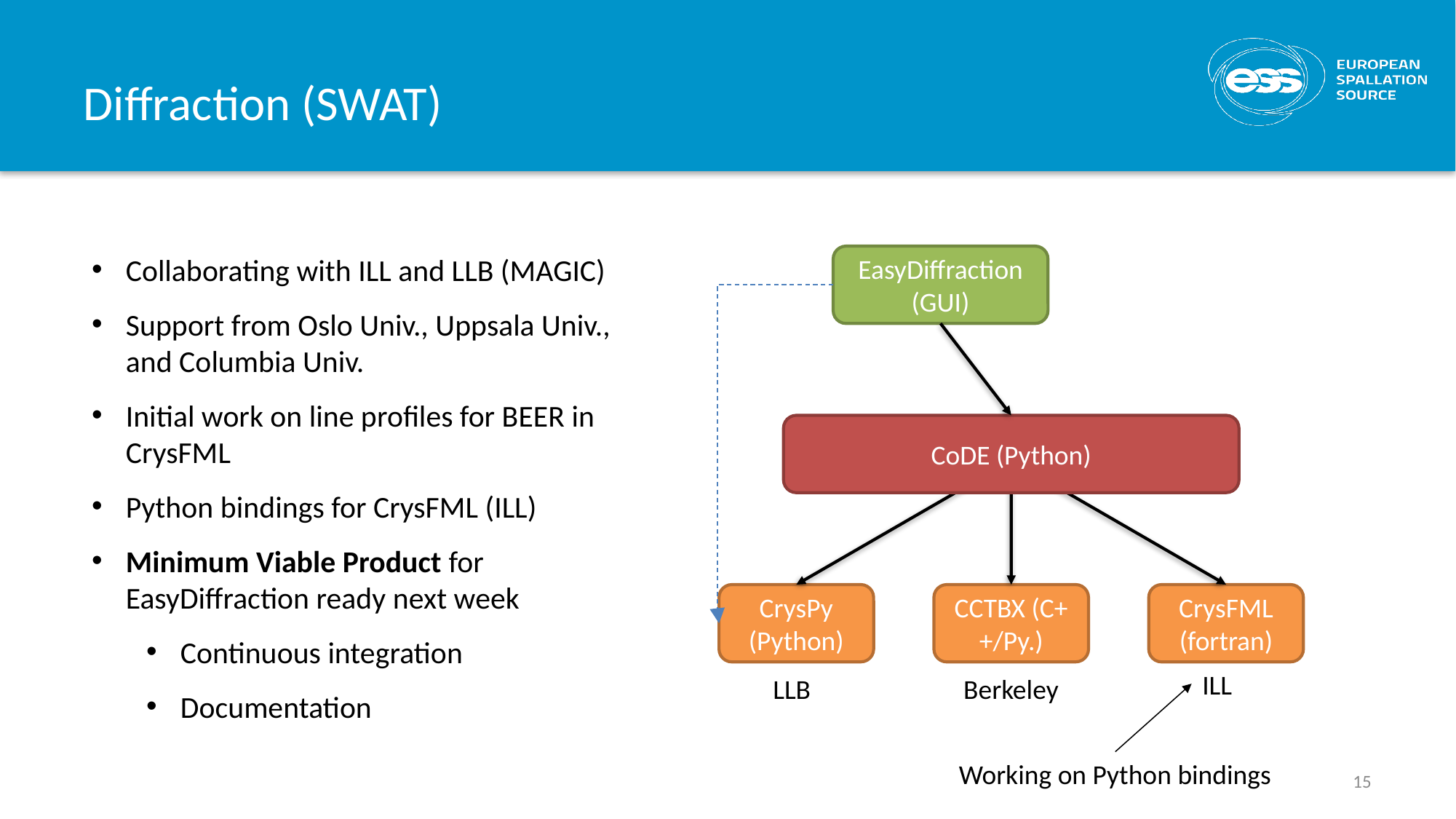

# Diffraction (SWAT)
Collaborating with ILL and LLB (MAGIC)
Support from Oslo Univ., Uppsala Univ., and Columbia Univ.
Initial work on line profiles for BEER in CrysFML
Python bindings for CrysFML (ILL)
Minimum Viable Product for EasyDiffraction ready next week
Continuous integration
Documentation
EasyDiffraction (GUI)
CoDE (Python)

CrysPy (Python)
CCTBX (C++/Py.)
CrysFML (fortran)
ILL
LLB
Berkeley
Working on Python bindings
15